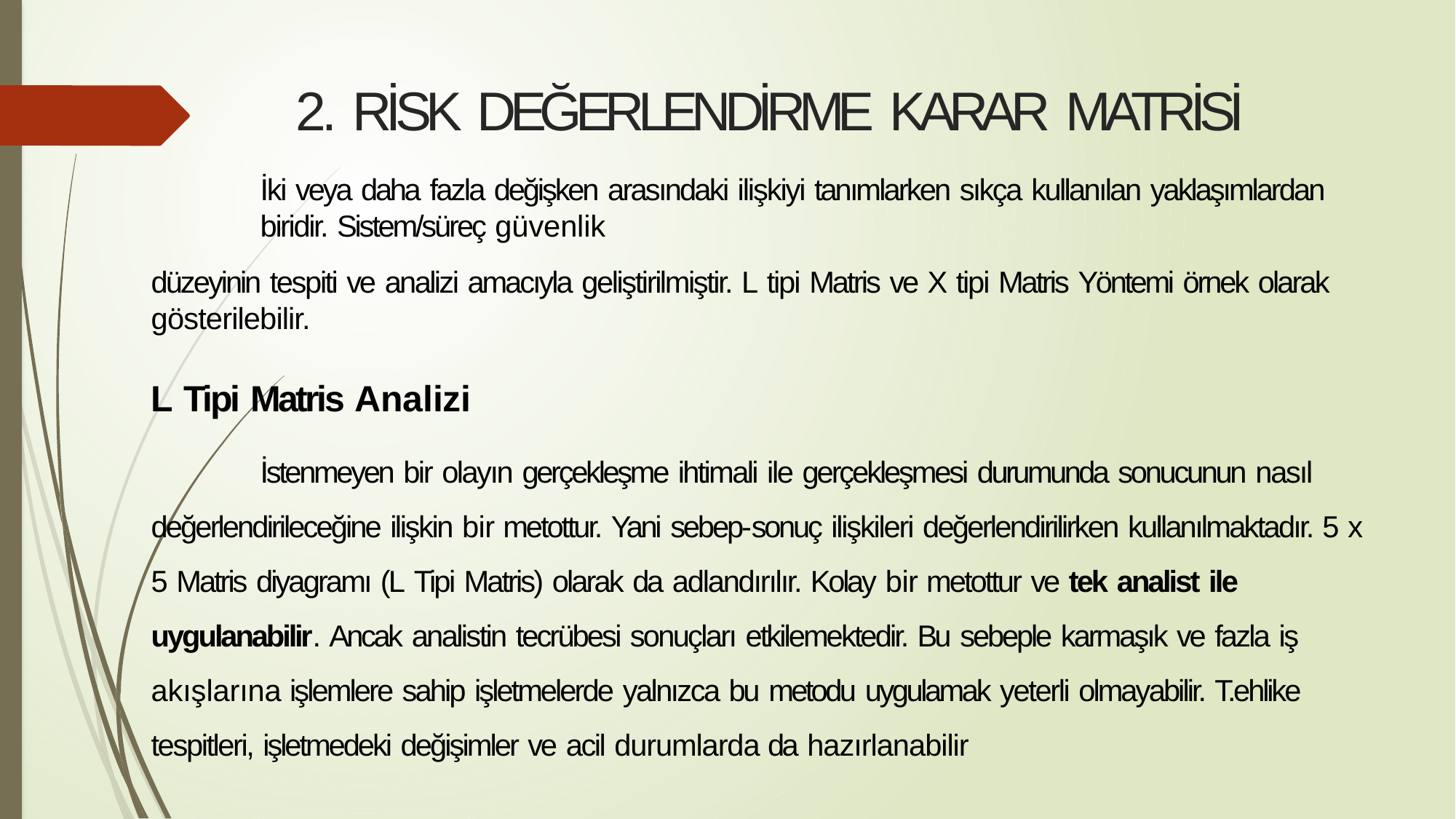

# 2. RİSK DEĞERLENDİRME KARAR MATRİSİ
İki veya daha fazla değişken arasındaki ilişkiyi tanımlarken sıkça kullanılan yaklaşımlardan biridir. Sistem/süreç güvenlik
düzeyinin tespiti ve analizi amacıyla geliştirilmiştir. L tipi Matris ve X tipi Matris Yöntemi örnek olarak gösterilebilir.

L Tipi Matris Analizi
İstenmeyen bir olayın gerçekleşme ihtimali ile gerçekleşmesi durumunda sonucunun nasıl değerlendirileceğine ilişkin bir metottur. Yani sebep-sonuç ilişkileri değerlendirilirken kullanılmaktadır. 5 x 5 Matris diyagramı (L Tipi Matris) olarak da adlandırılır. Kolay bir metottur ve tek analist ile uygulanabilir. Ancak analistin tecrübesi sonuçları etkilemektedir. Bu sebeple karmaşık ve fazla iş akışlarına işlemlere sahip işletmelerde yalnızca bu metodu uygulamak yeterli olmayabilir. T.ehlike tespitleri, işletmedeki değişimler ve acil durumlarda da hazırlanabilir